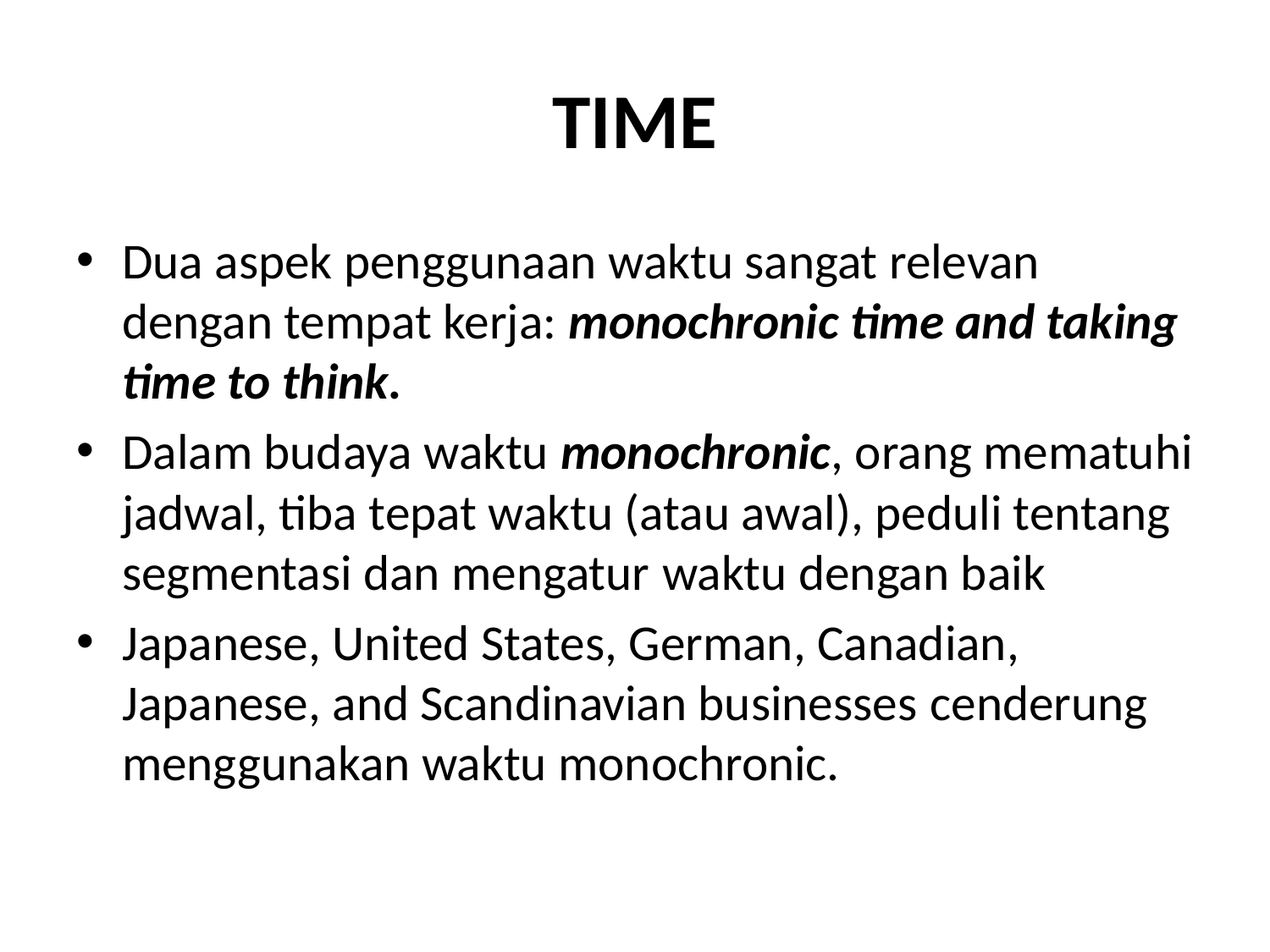

# TIME
Dua aspek penggunaan waktu sangat relevan dengan tempat kerja: monochronic time and taking time to think.
Dalam budaya waktu monochronic, orang mematuhi jadwal, tiba tepat waktu (atau awal), peduli tentang segmentasi dan mengatur waktu dengan baik
Japanese, United States, German, Canadian, Japanese, and Scandinavian businesses cenderung menggunakan waktu monochronic.